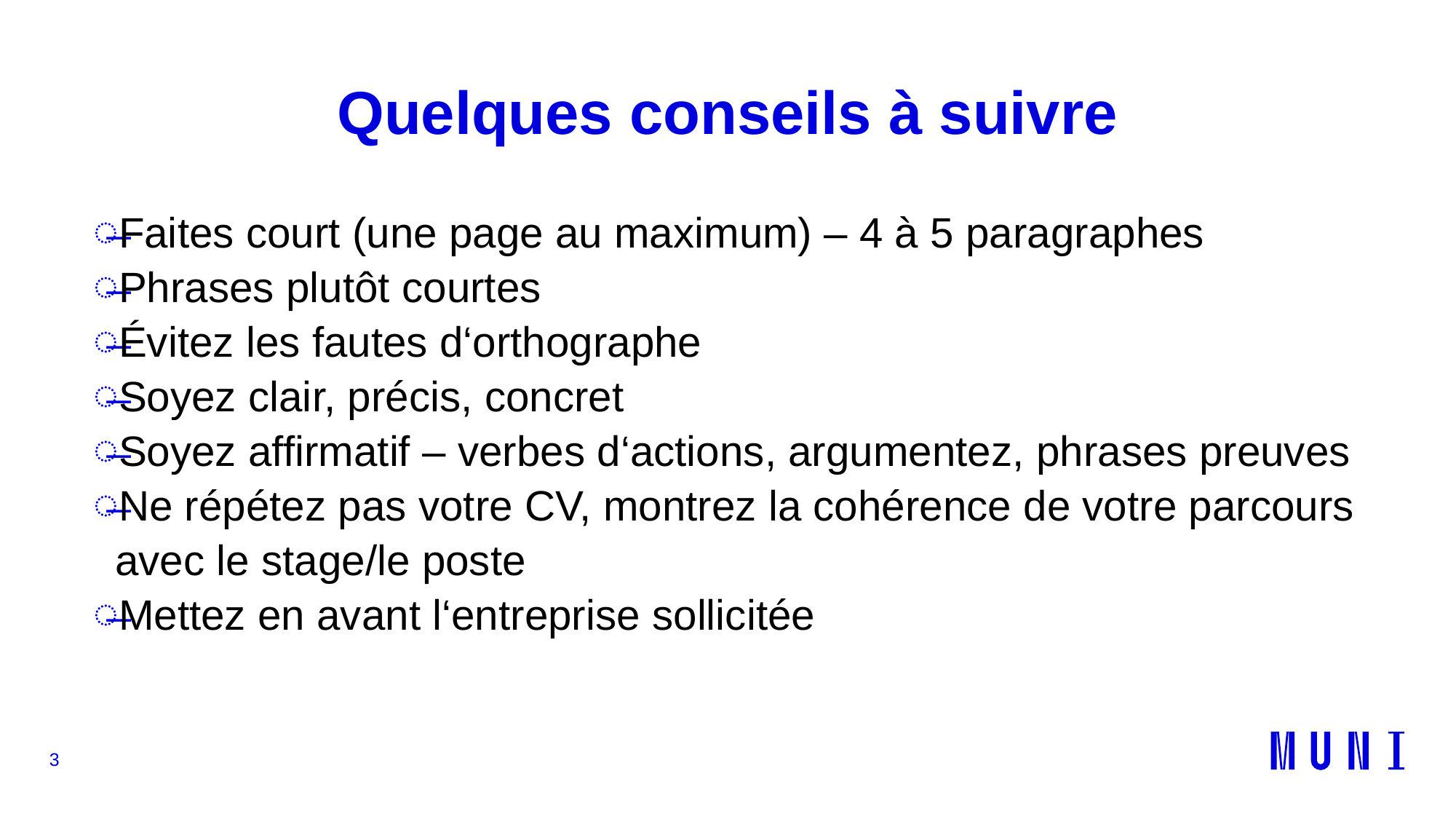

# Quelques conseils à suivre
Faites court (une page au maximum) – 4 à 5 paragraphes
Phrases plutôt courtes
Évitez les fautes d‘orthographe
Soyez clair, précis, concret
Soyez affirmatif – verbes d‘actions, argumentez, phrases preuves
Ne répétez pas votre CV, montrez la cohérence de votre parcours avec le stage/le poste
Mettez en avant l‘entreprise sollicitée
3